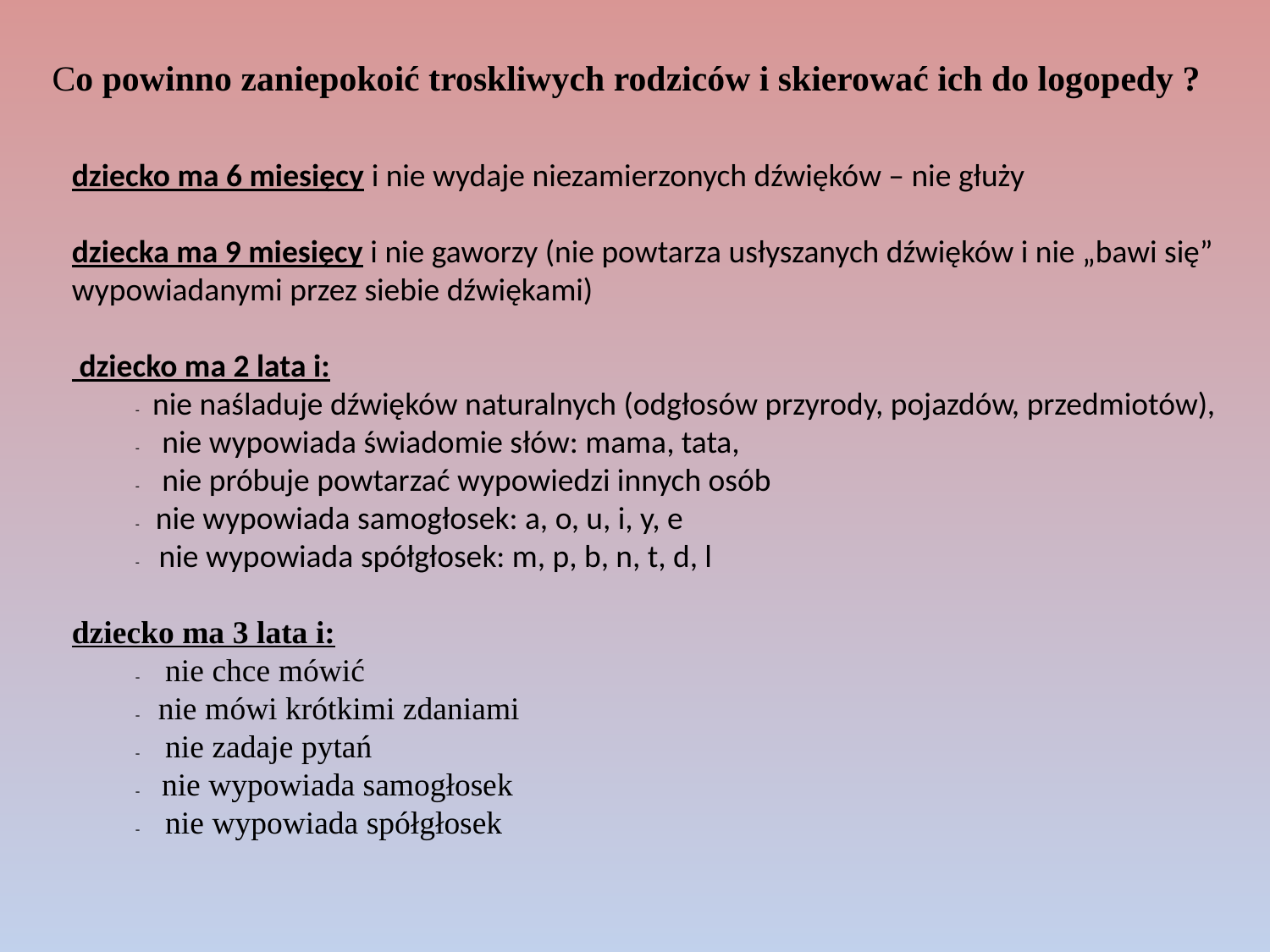

Co powinno zaniepokoić troskliwych rodziców i skierować ich do logopedy ?
dziecko ma 6 miesięcy i nie wydaje niezamierzonych dźwięków – nie głuży

dziecka ma 9 miesięcy i nie gaworzy (nie powtarza usłyszanych dźwięków i nie „bawi się” wypowiadanymi przez siebie dźwiękami)

 dziecko ma 2 lata i:
-    nie naśladuje dźwięków naturalnych (odgłosów przyrody, pojazdów, przedmiotów),
-       nie wypowiada świadomie słów: mama, tata,
-       nie próbuje powtarzać wypowiedzi innych osób
-     nie wypowiada samogłosek: a, o, u, i, y, e
-      nie wypowiada spółgłosek: m, p, b, n, t, d, l

dziecko ma 3 lata i:
-       nie chce mówić
-     nie mówi krótkimi zdaniami
-       nie zadaje pytań
-      nie wypowiada samogłosek
-       nie wypowiada spółgłosek